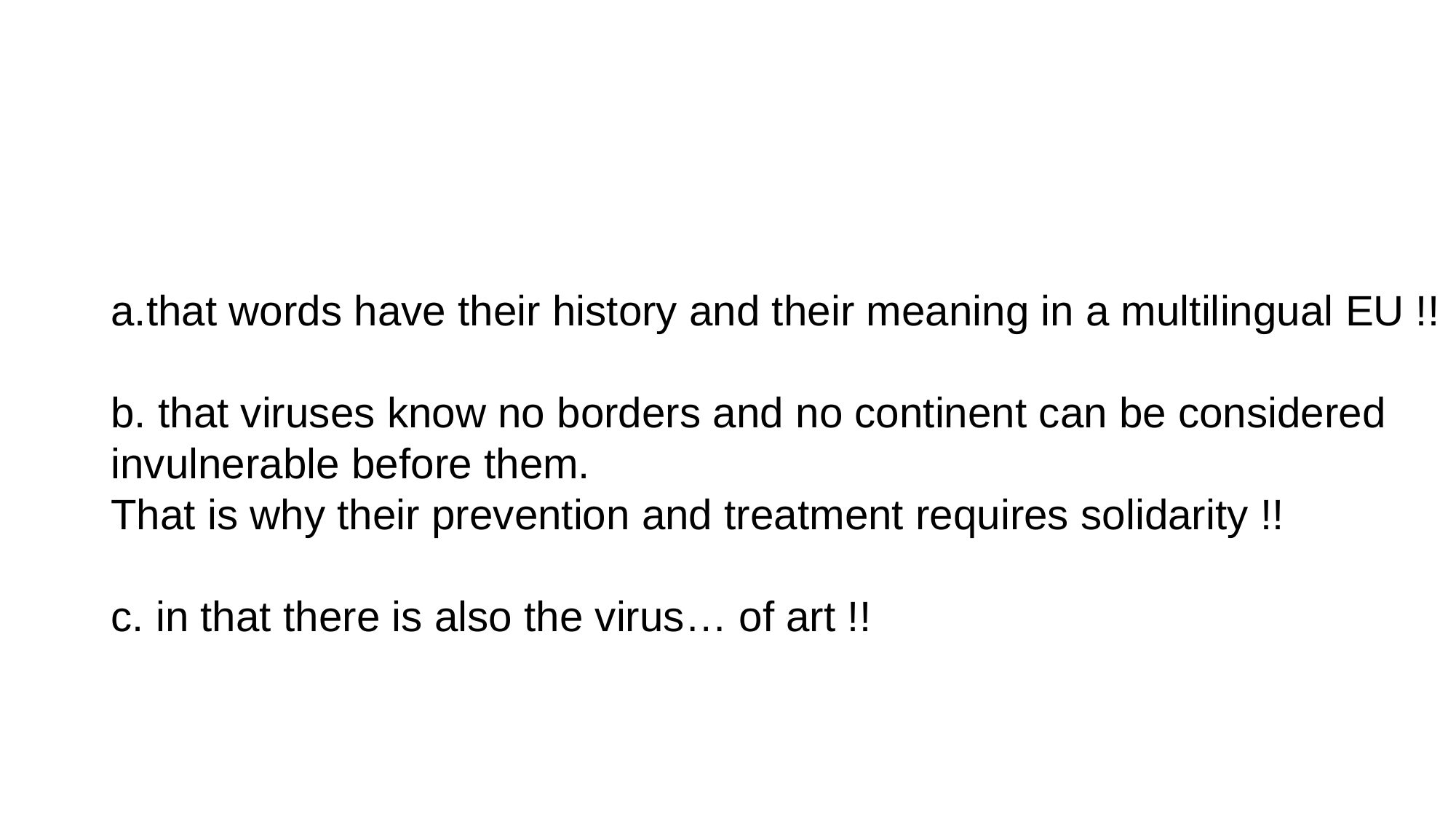

#
that words have their history and their meaning in a multilingual EU !!

b. that viruses know no borders and no continent can be considered
invulnerable before them.
That is why their prevention and treatment requires solidarity !!

c. in that there is also the virus… of art !!